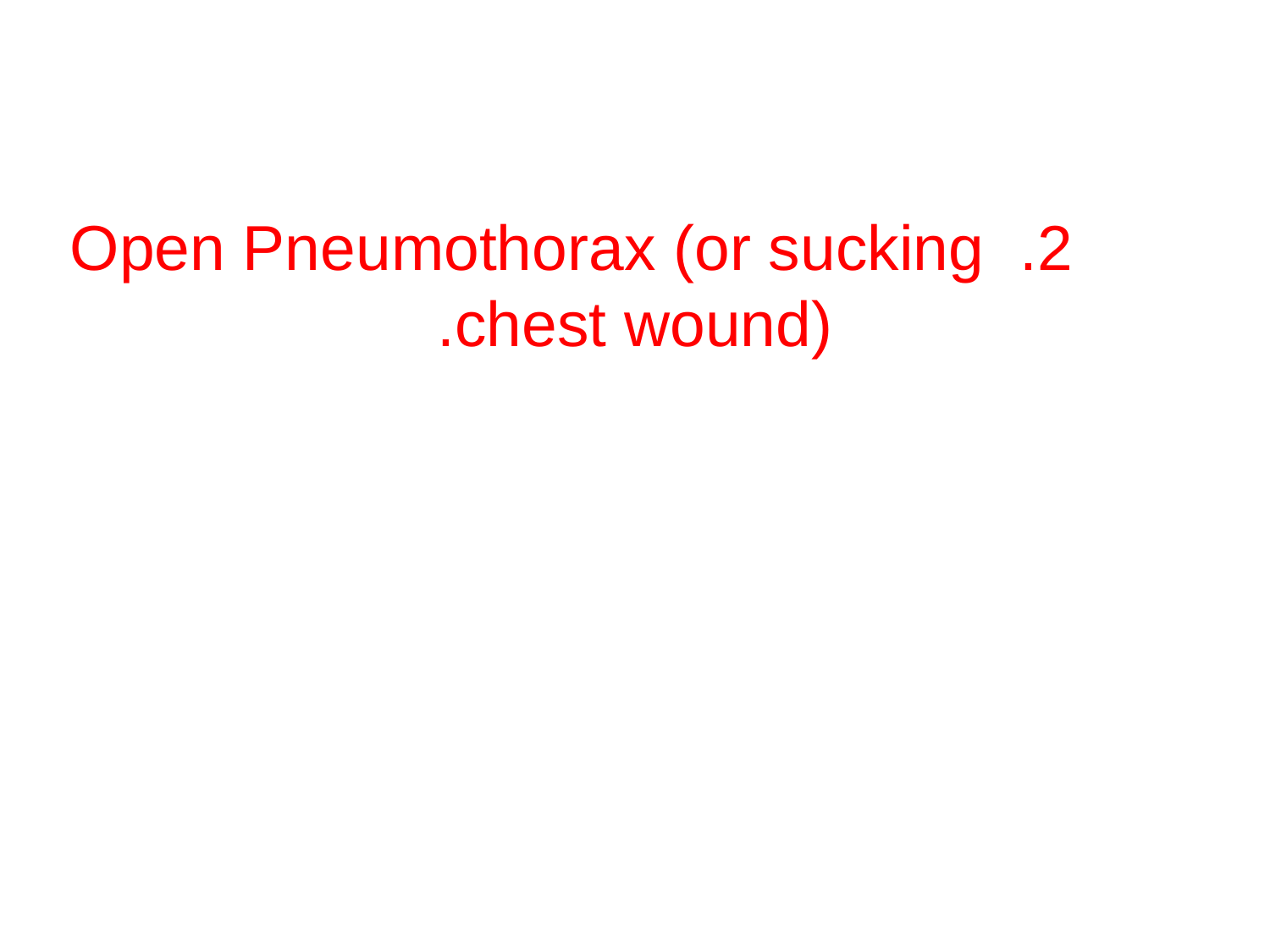

2.  Open Pneumothorax (or sucking chest wound).